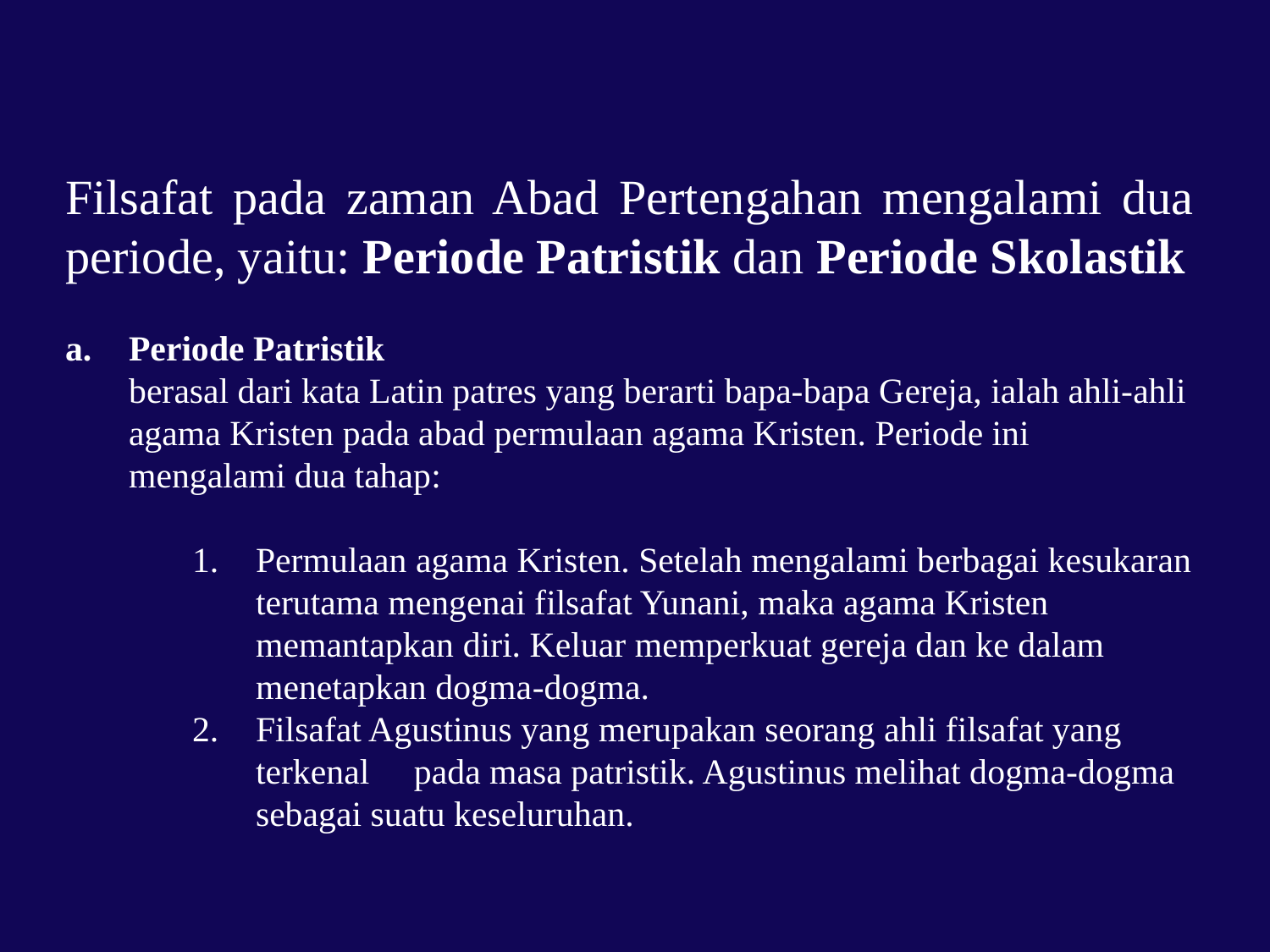

Filsafat pada zaman Abad Pertengahan mengalami dua periode, yaitu: Periode Patristik dan Periode Skolastik

Periode Patristik
	berasal dari kata Latin patres yang berarti bapa-bapa Gereja, ialah ahli-ahli agama Kristen pada abad permulaan agama Kristen. Periode ini mengalami dua tahap:

Permulaan agama Kristen. Setelah mengalami berbagai kesukaran terutama mengenai filsafat Yunani, maka agama Kristen memantapkan diri. Keluar memperkuat gereja dan ke dalam menetapkan dogma-dogma.
Filsafat Agustinus yang merupakan seorang ahli filsafat yang terkenal     pada masa patristik. Agustinus melihat dogma-dogma sebagai suatu keseluruhan.